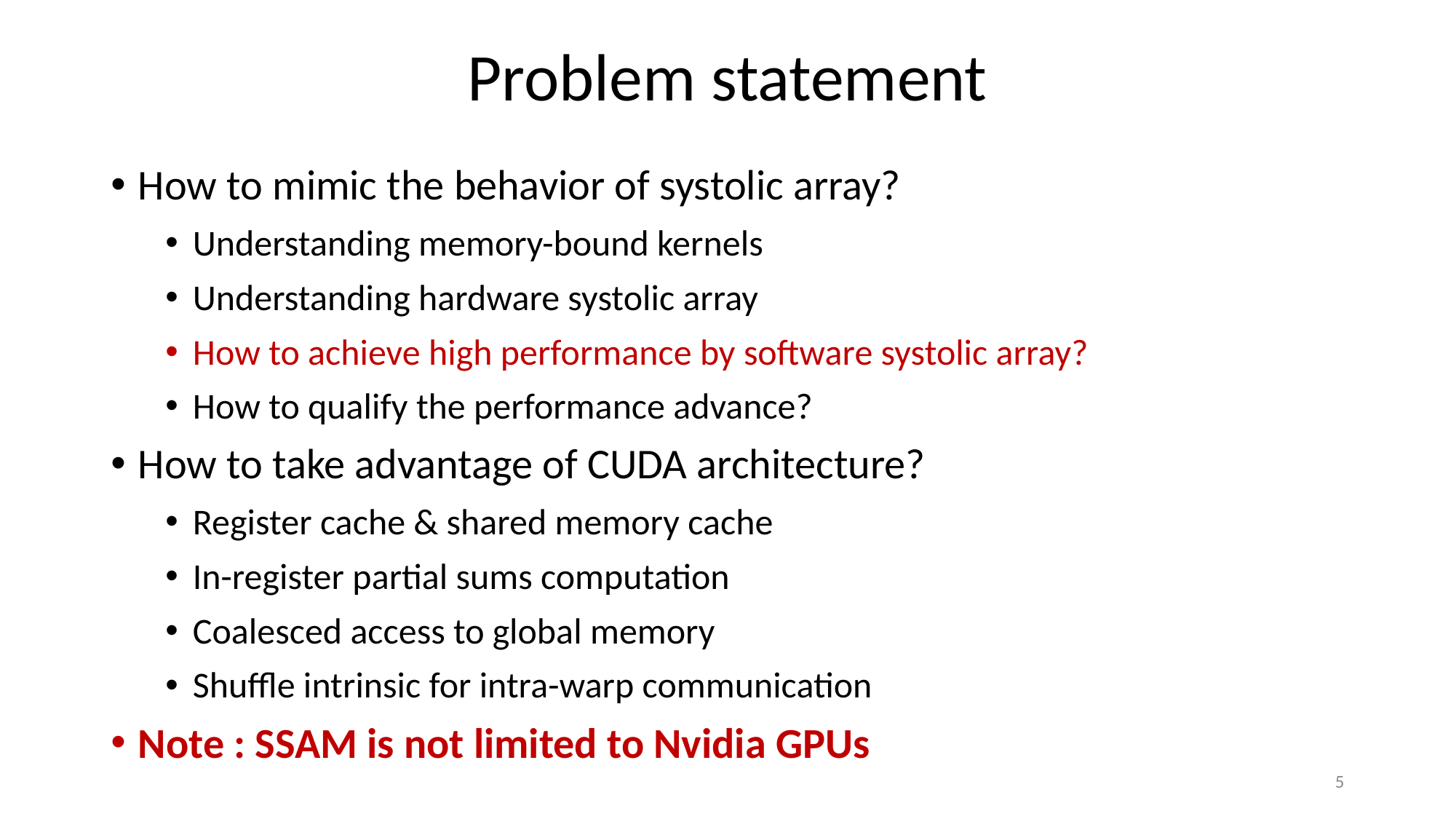

Problem statement
How to mimic the behavior of systolic array?
Understanding memory-bound kernels
Understanding hardware systolic array
How to achieve high performance by software systolic array?
How to qualify the performance advance?
How to take advantage of CUDA architecture?
Register cache & shared memory cache
In-register partial sums computation
Coalesced access to global memory
Shuffle intrinsic for intra-warp communication
Note : SSAM is not limited to Nvidia GPUs
5